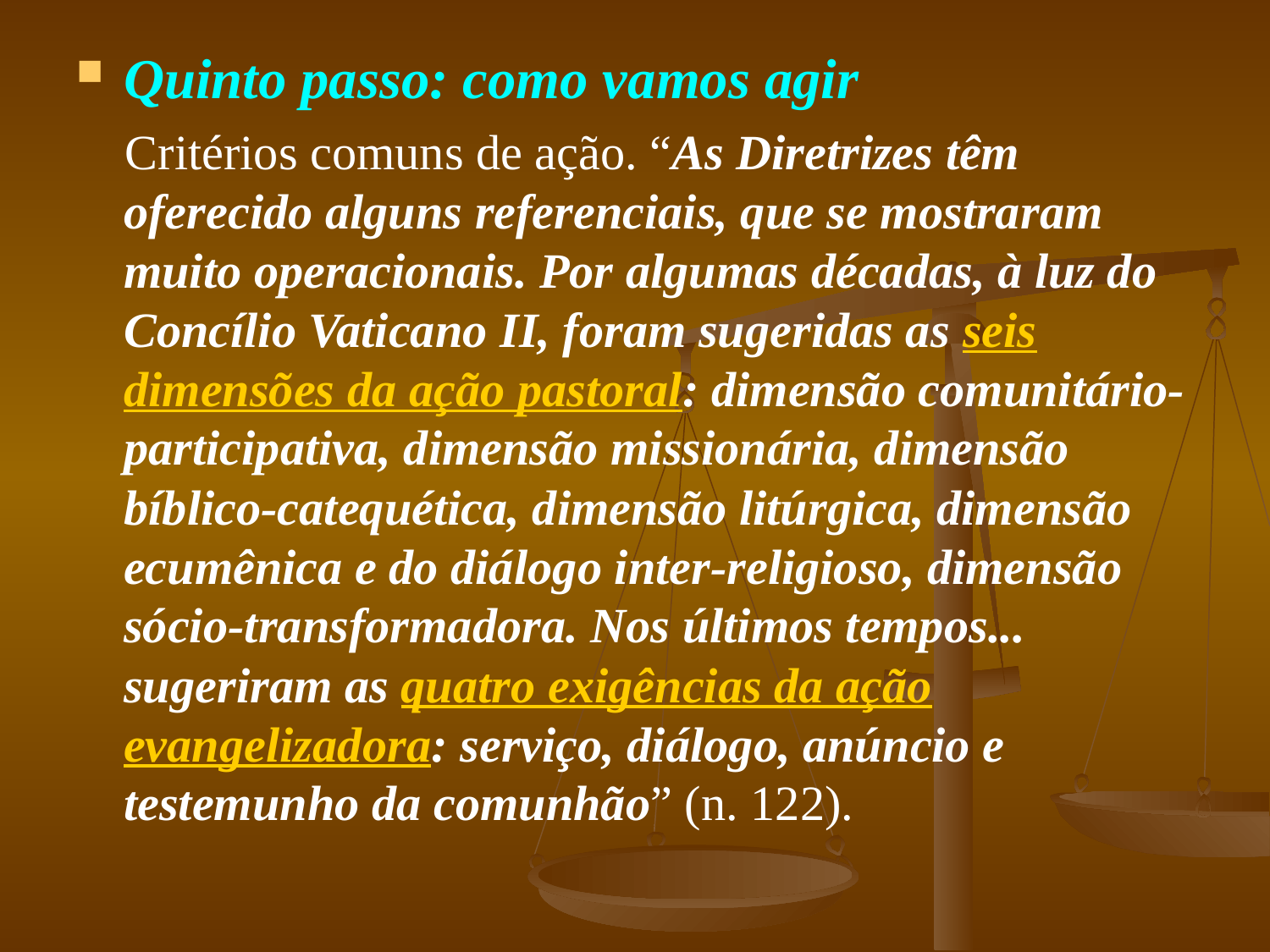

Quinto passo: como vamos agir
    Critérios comuns de ação. “As Diretrizes têm oferecido alguns referenciais, que se mostraram muito operacionais. Por algumas décadas, à luz do Concílio Vaticano II, foram sugeridas as seis dimensões da ação pastoral: dimensão comunitário-participativa, dimensão missionária, dimensão bíblico-catequética, dimensão litúrgica, dimensão ecumênica e do diálogo inter-religioso, dimensão sócio-transformadora. Nos últimos tempos... sugeriram as quatro exigências da ação evangelizadora: serviço, diálogo, anúncio e testemunho da comunhão” (n. 122).
#